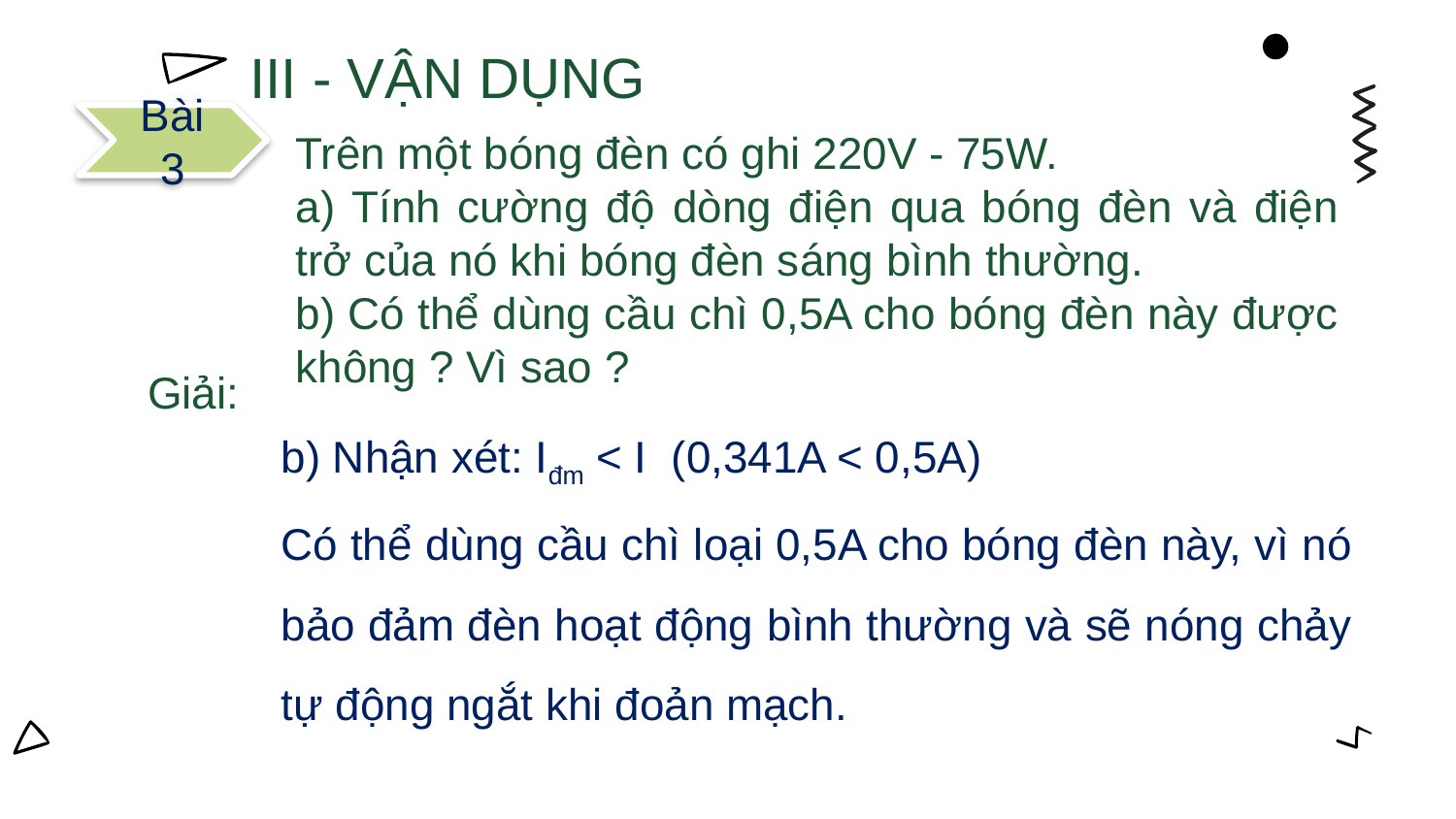

III - VẬN DỤNG
Bài 3
Trên một bóng đèn có ghi 220V - 75W.
a) Tính cường độ dòng điện qua bóng đèn và điện trở của nó khi bóng đèn sáng bình thường.
b) Có thể dùng cầu chì 0,5A cho bóng đèn này được không ? Vì sao ?
Giải:
b) Nhận xét: Iđm < I  (0,341A < 0,5A)
Có thể dùng cầu chì loại 0,5A cho bóng đèn này, vì nó bảo đảm đèn hoạt động bình thường và sẽ nóng chảy tự động ngắt khi đoản mạch.